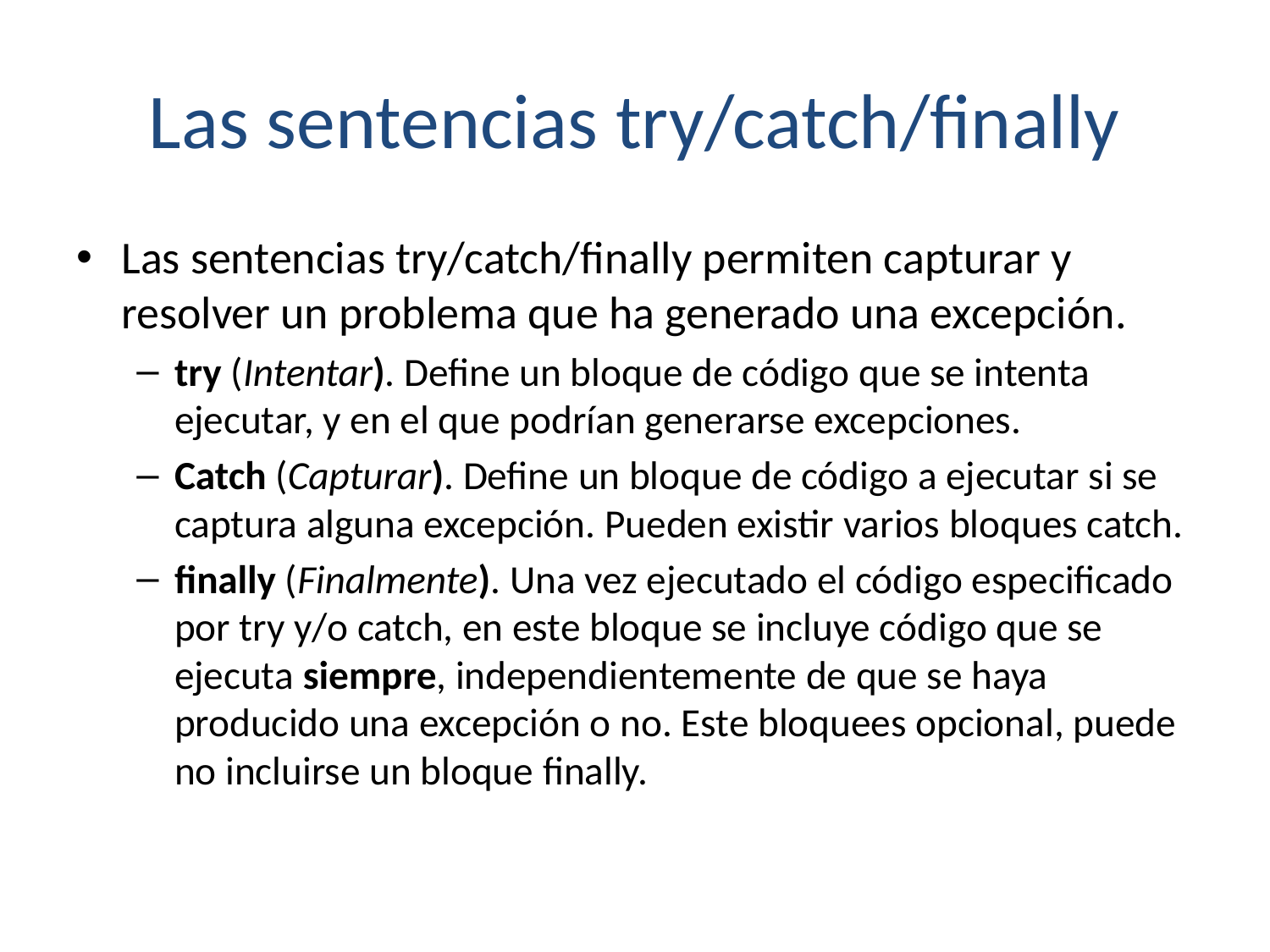

# Las sentencias try/catch/finally
Las sentencias try/catch/finally permiten capturar y resolver un problema que ha generado una excepción.
try (Intentar). Define un bloque de código que se intenta ejecutar, y en el que podrían generarse excepciones.
Catch (Capturar). Define un bloque de código a ejecutar si se captura alguna excepción. Pueden existir varios bloques catch.
finally (Finalmente). Una vez ejecutado el código especificado por try y/o catch, en este bloque se incluye código que se ejecuta siempre, independientemente de que se haya producido una excepción o no. Este bloquees opcional, puede no incluirse un bloque finally.